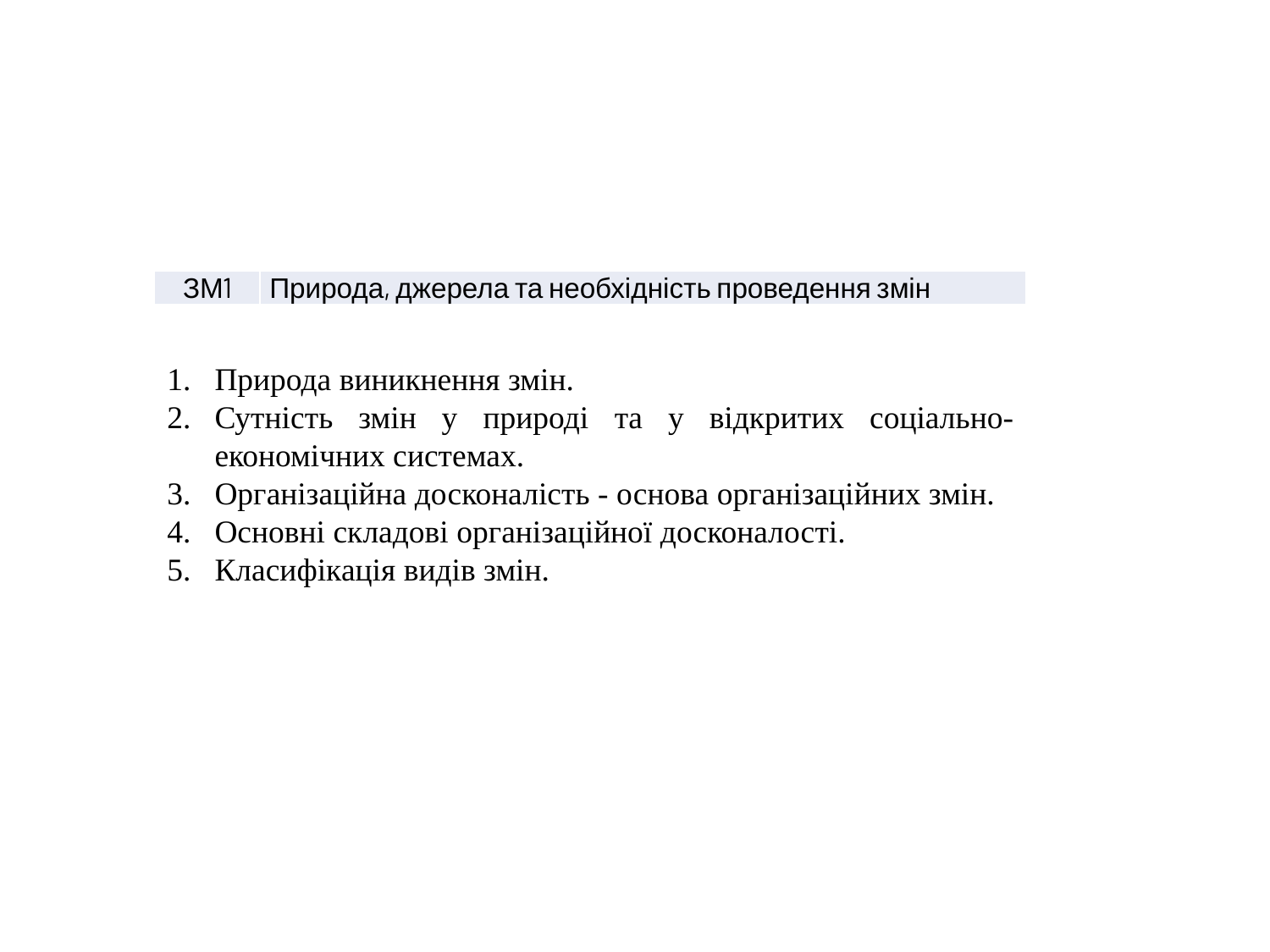

| ЗМ1 | Природа, джерела та необхідність проведення змін |
| --- | --- |
Природа виникнення змін.
Сутність змін у природі та у відкритих соціально-економічних системах.
Організаційна досконалість - основа організаційних змін.
Основні складові організаційної досконалості.
Класифікація видів змін.